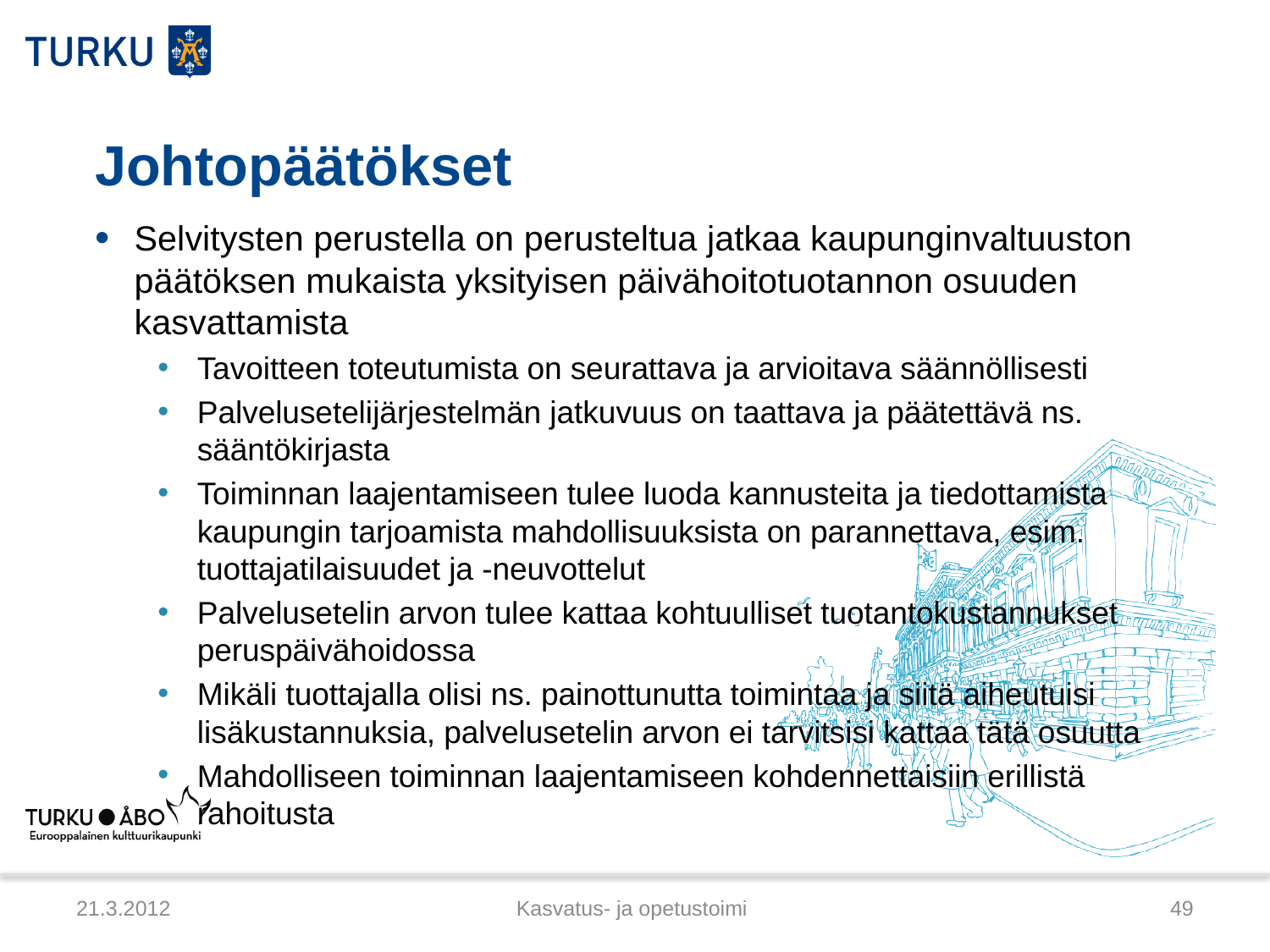

# Johtopäätökset
Selvitysten perustella on perusteltua jatkaa kaupunginvaltuuston päätöksen mukaista yksityisen päivähoitotuotannon osuuden kasvattamista
Tavoitteen toteutumista on seurattava ja arvioitava säännöllisesti
Palvelusetelijärjestelmän jatkuvuus on taattava ja päätettävä ns. sääntökirjasta
Toiminnan laajentamiseen tulee luoda kannusteita ja tiedottamista kaupungin tarjoamista mahdollisuuksista on parannettava, esim. tuottajatilaisuudet ja -neuvottelut
Palvelusetelin arvon tulee kattaa kohtuulliset tuotantokustannukset peruspäivähoidossa
Mikäli tuottajalla olisi ns. painottunutta toimintaa ja siitä aiheutuisi lisäkustannuksia, palvelusetelin arvon ei tarvitsisi kattaa tätä osuutta
Mahdolliseen toiminnan laajentamiseen kohdennettaisiin erillistä rahoitusta

21.3.2012
Kasvatus- ja opetustoimi
49